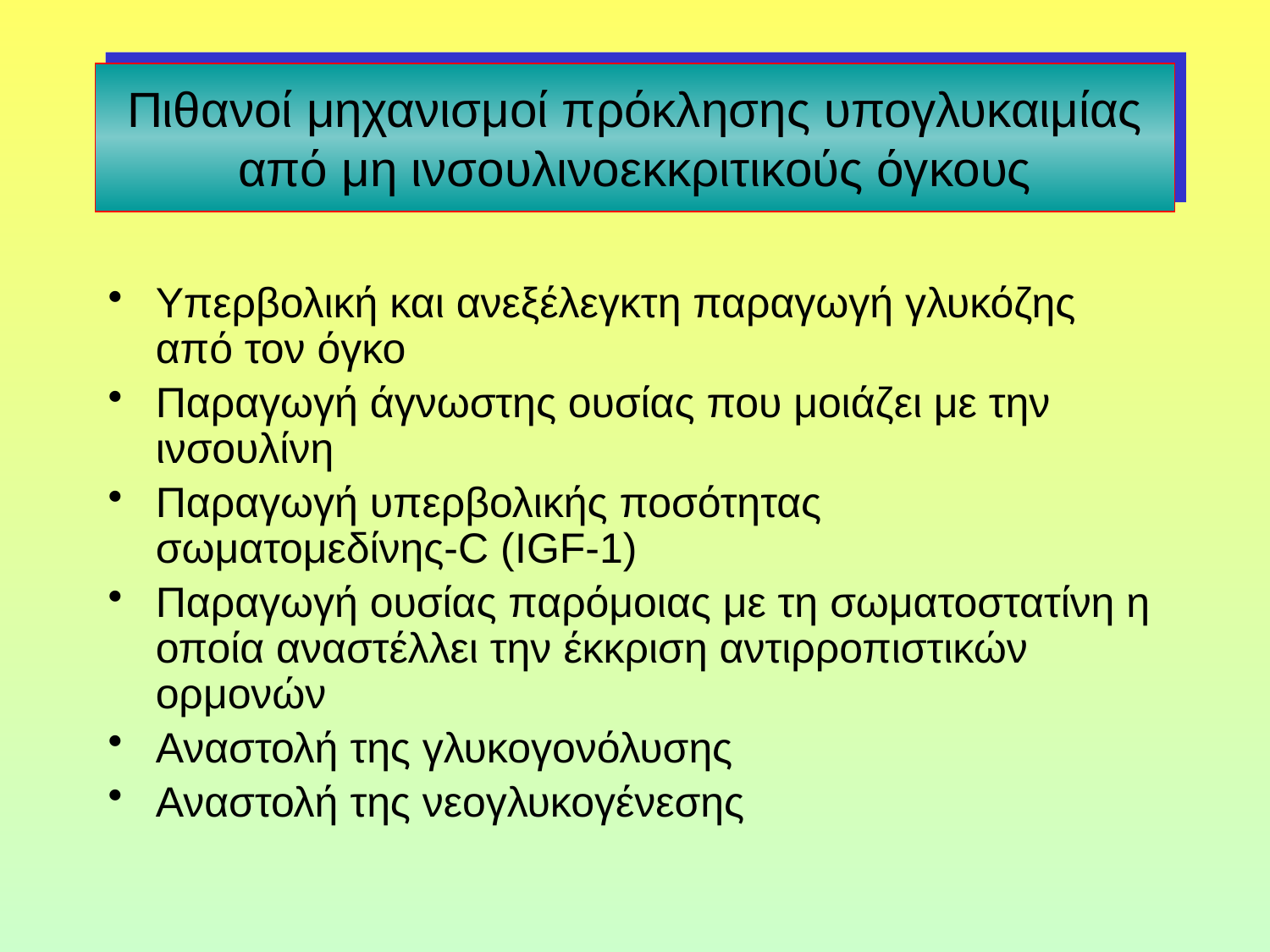

# Πιθανοί μηχανισμοί πρόκλησης υπογλυκαιμίας από μη ινσουλινοεκκριτικούς όγκους
Υπερβολική και ανεξέλεγκτη παραγωγή γλυκόζης από τον όγκο
Παραγωγή άγνωστης ουσίας που μοιάζει με την ινσουλίνη
Παραγωγή υπερβολικής ποσότητας
σωματομεδίνης-C (IGF-1)
Παραγωγή ουσίας παρόμοιας με τη σωματοστατίνη η οποία αναστέλλει την έκκριση αντιρροπιστικών ορμονών
Αναστολή της γλυκογονόλυσης
Αναστολή της νεογλυκογένεσης